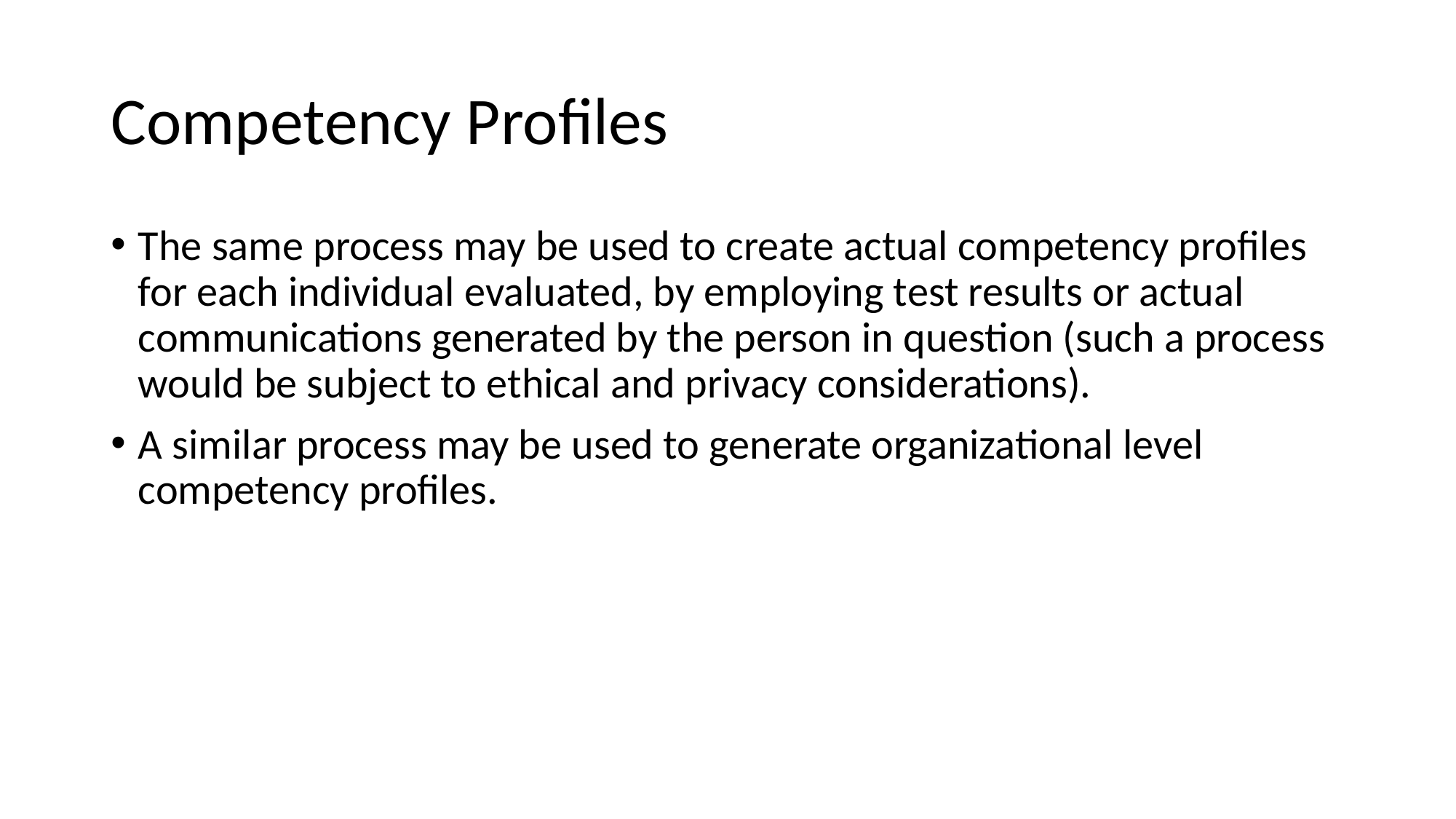

# Competency Profiles
The same process may be used to create actual competency profiles for each individual evaluated, by employing test results or actual communications generated by the person in question (such a process would be subject to ethical and privacy considerations).
A similar process may be used to generate organizational level competency profiles.